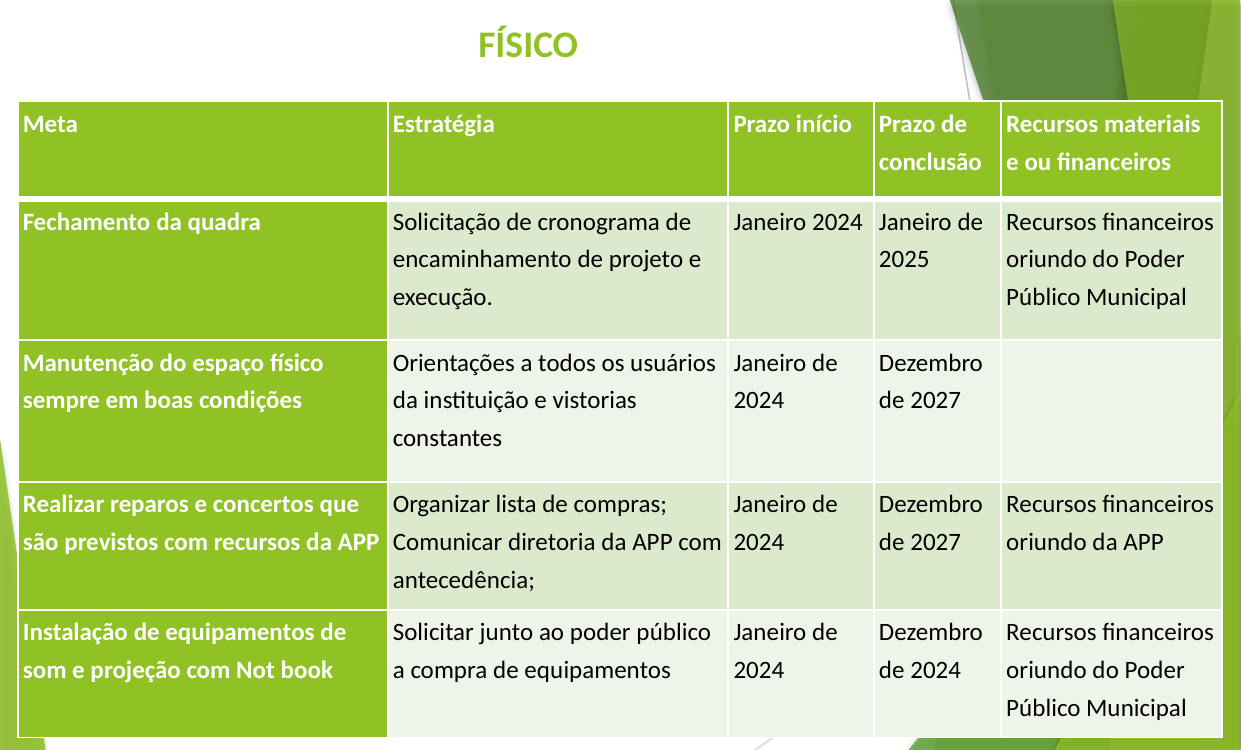

FÍSICO
| Meta | Estratégia | Prazo início | Prazo de conclusão | Recursos materiais e ou financeiros |
| --- | --- | --- | --- | --- |
| Fechamento da quadra | Solicitação de cronograma de encaminhamento de projeto e execução. | Janeiro 2024 | Janeiro de 2025 | Recursos financeiros oriundo do Poder Público Municipal |
| Manutenção do espaço físico sempre em boas condições | Orientações a todos os usuários da instituição e vistorias constantes | Janeiro de 2024 | Dezembro de 2027 |  |
| Realizar reparos e concertos que são previstos com recursos da APP | Organizar lista de compras; Comunicar diretoria da APP com antecedência; | Janeiro de 2024 | Dezembro de 2027 | Recursos financeiros oriundo da APP |
| Instalação de equipamentos de som e projeção com Not book | Solicitar junto ao poder público a compra de equipamentos | Janeiro de 2024 | Dezembro de 2024 | Recursos financeiros oriundo do Poder Público Municipal |